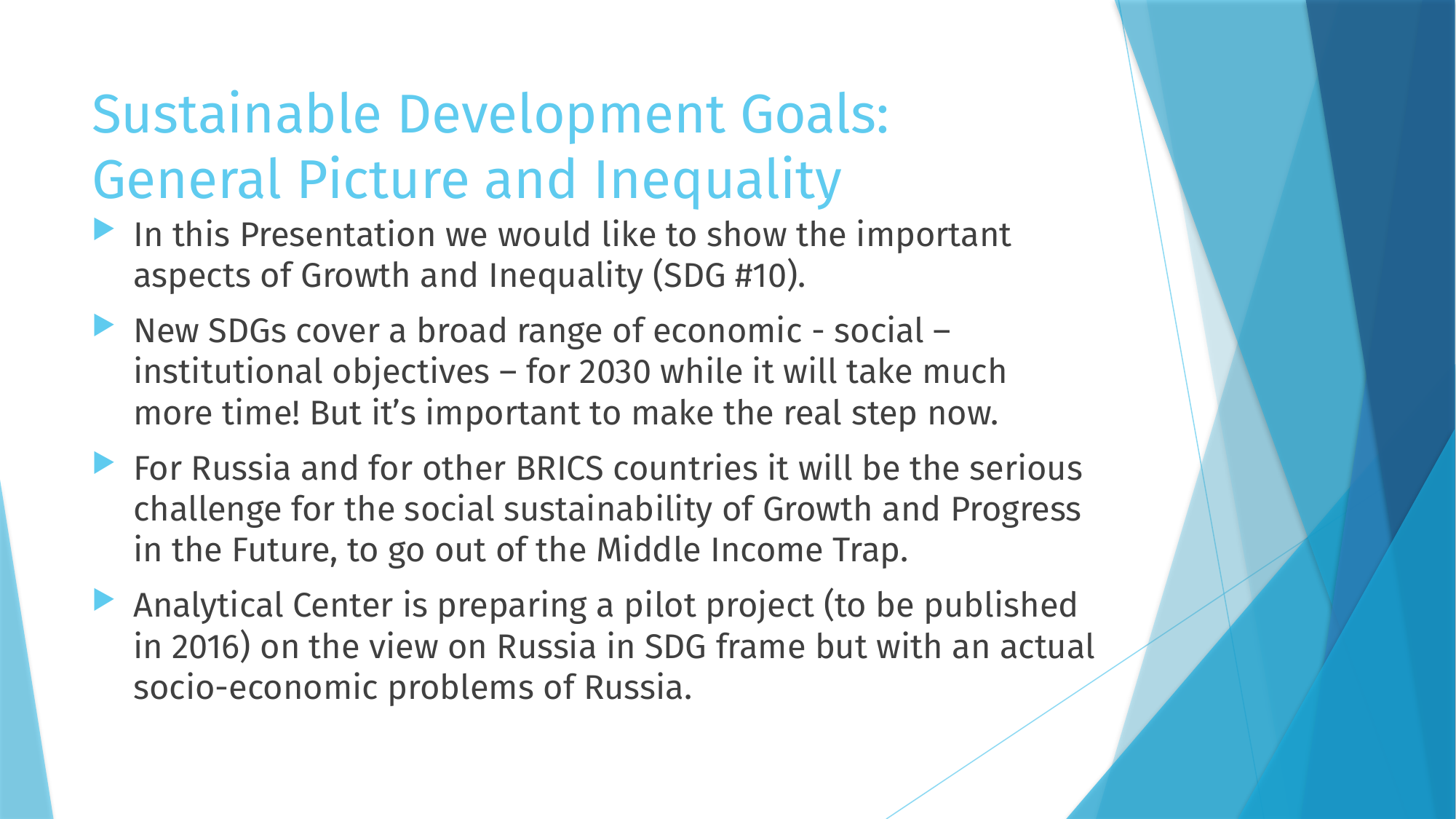

# Sustainable Development Goals: General Picture and Inequality
In this Presentation we would like to show the important aspects of Growth and Inequality (SDG #10).
New SDGs cover a broad range of economic - social – institutional objectives – for 2030 while it will take much more time! But it’s important to make the real step now.
For Russia and for other BRICS countries it will be the serious challenge for the social sustainability of Growth and Progress in the Future, to go out of the Middle Income Trap.
Analytical Center is preparing a pilot project (to be published in 2016) on the view on Russia in SDG frame but with an actual socio-economic problems of Russia.